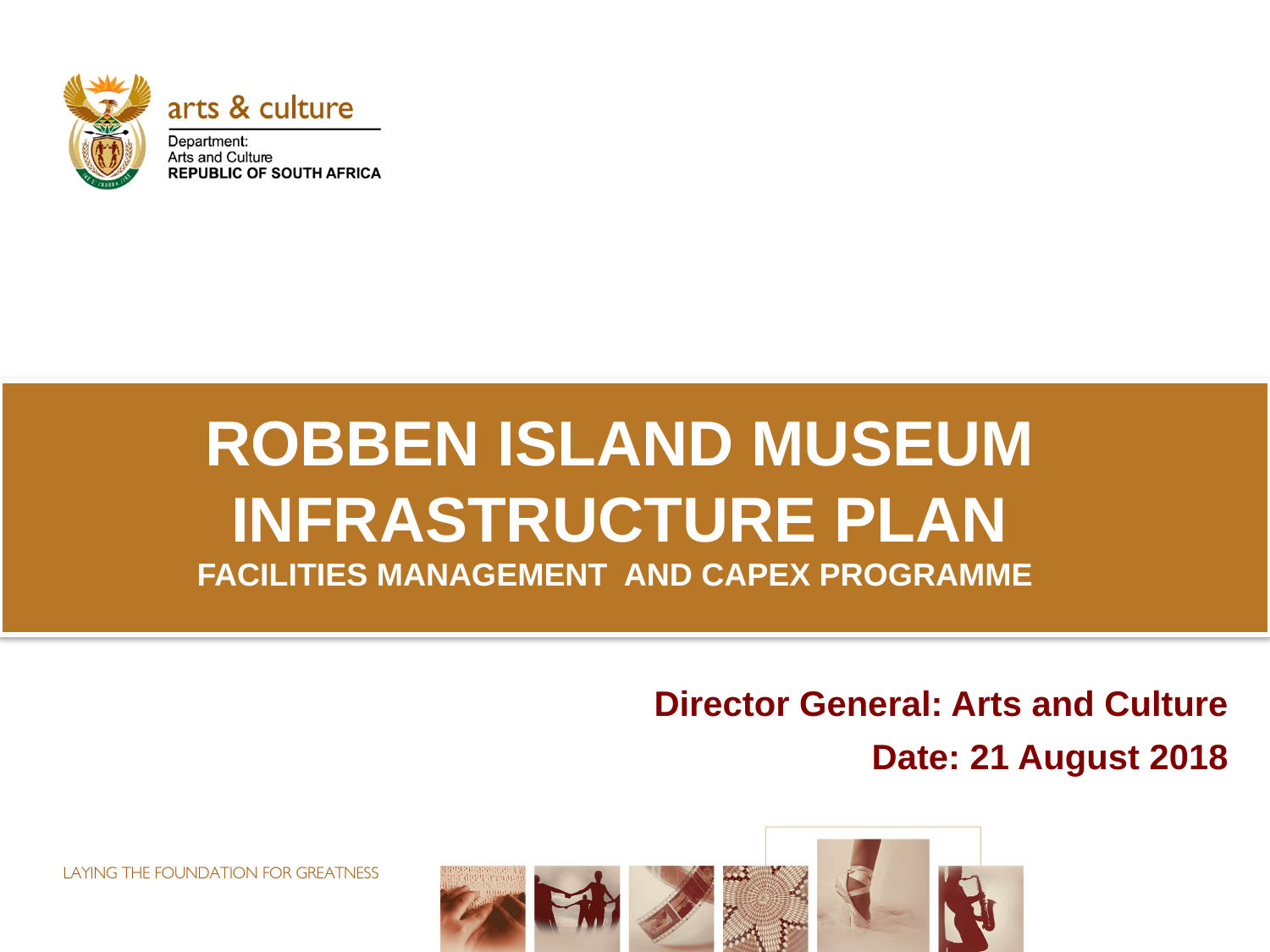

# ROBBEN ISLAND MUSEUM INFRASTRUCTURE PLAN FACILITIES MANAGEMENT  AND CAPEX PROGRAMME
Director General: Arts and Culture
Date: 21 August 2018